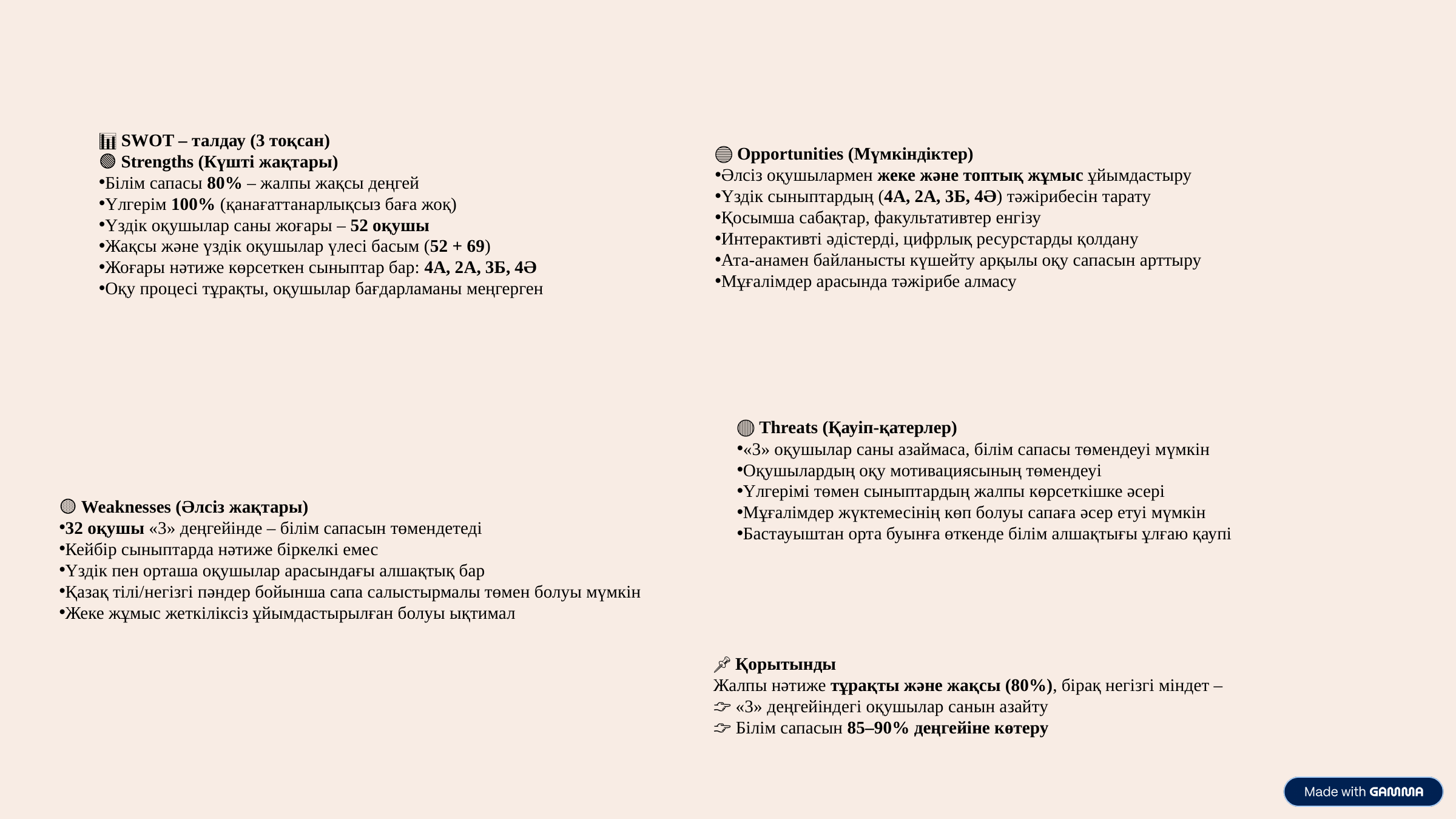

📊 SWOT – талдау (3 тоқсан)
🟢 Strengths (Күшті жақтары)
Білім сапасы 80% – жалпы жақсы деңгей
Үлгерім 100% (қанағаттанарлықсыз баға жоқ)
Үздік оқушылар саны жоғары – 52 оқушы
Жақсы және үздік оқушылар үлесі басым (52 + 69)
Жоғары нәтиже көрсеткен сыныптар бар: 4А, 2А, 3Б, 4Ә
Оқу процесі тұрақты, оқушылар бағдарламаны меңгерген
🔵 Opportunities (Мүмкіндіктер)
Әлсіз оқушылармен жеке және топтық жұмыс ұйымдастыру
Үздік сыныптардың (4А, 2А, 3Б, 4Ә) тәжірибесін тарату
Қосымша сабақтар, факультативтер енгізу
Интерактивті әдістерді, цифрлық ресурстарды қолдану
Ата-анамен байланысты күшейту арқылы оқу сапасын арттыру
Мұғалімдер арасында тәжірибе алмасу
🔴 Threats (Қауіп-қатерлер)
«3» оқушылар саны азаймаса, білім сапасы төмендеуі мүмкін
Оқушылардың оқу мотивациясының төмендеуі
Үлгерімі төмен сыныптардың жалпы көрсеткішке әсері
Мұғалімдер жүктемесінің көп болуы сапаға әсер етуі мүмкін
Бастауыштан орта буынға өткенде білім алшақтығы ұлғаю қаупі
🟡 Weaknesses (Әлсіз жақтары)
32 оқушы «3» деңгейінде – білім сапасын төмендетеді
Кейбір сыныптарда нәтиже біркелкі емес
Үздік пен орташа оқушылар арасындағы алшақтық бар
Қазақ тілі/негізгі пәндер бойынша сапа салыстырмалы төмен болуы мүмкін
Жеке жұмыс жеткіліксіз ұйымдастырылған болуы ықтимал
📌 Қорытынды
Жалпы нәтиже тұрақты және жақсы (80%), бірақ негізгі міндет –
👉 «3» деңгейіндегі оқушылар санын азайту
👉 Білім сапасын 85–90% деңгейіне көтеру